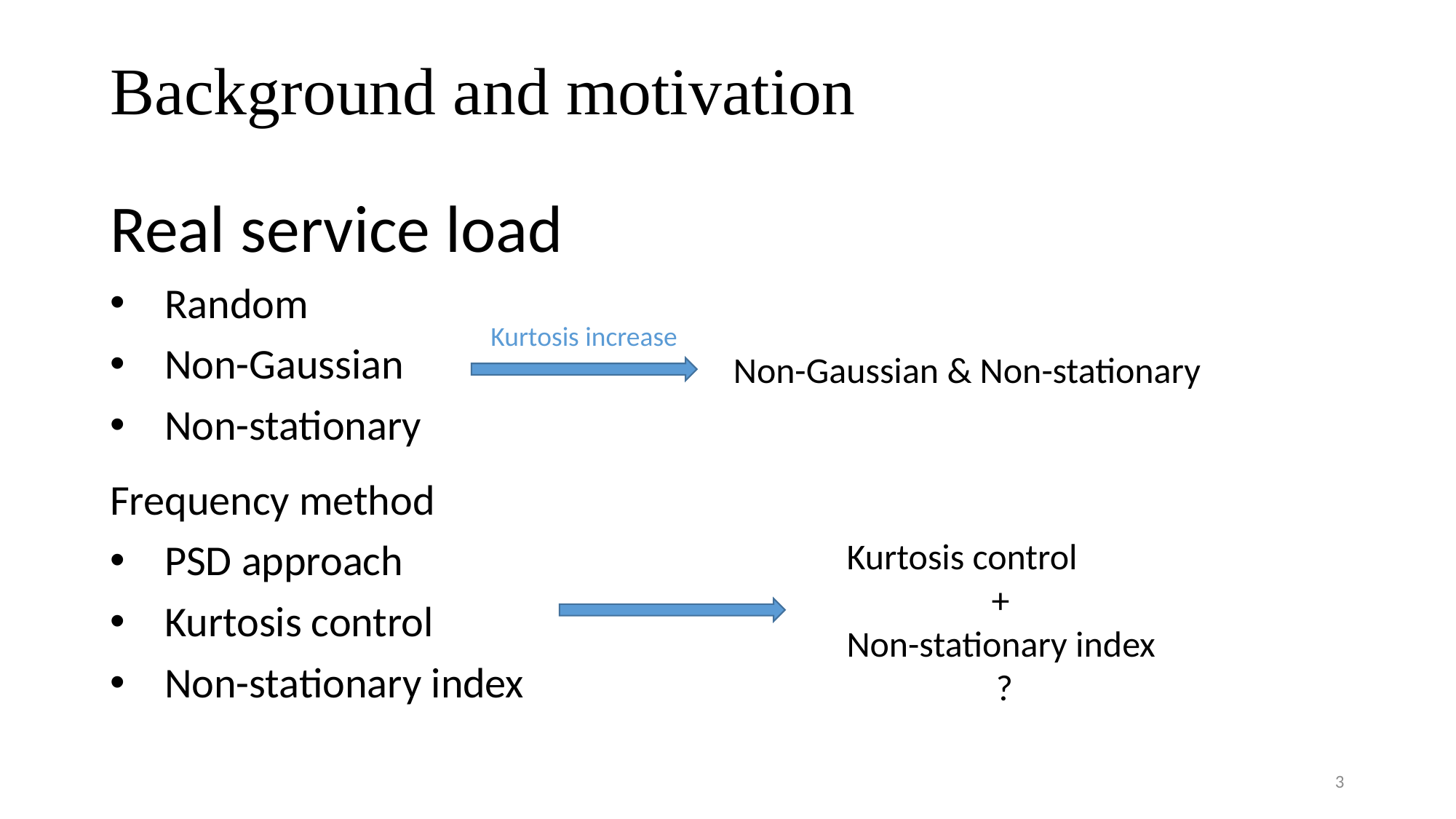

# Background and motivation
Real service load
Random
Non-Gaussian
Non-stationary
Kurtosis increase
Non-Gaussian & Non-stationary

Frequency method
PSD approach
Kurtosis control
Non-stationary index
Kurtosis control
+
Non-stationary index
?

3